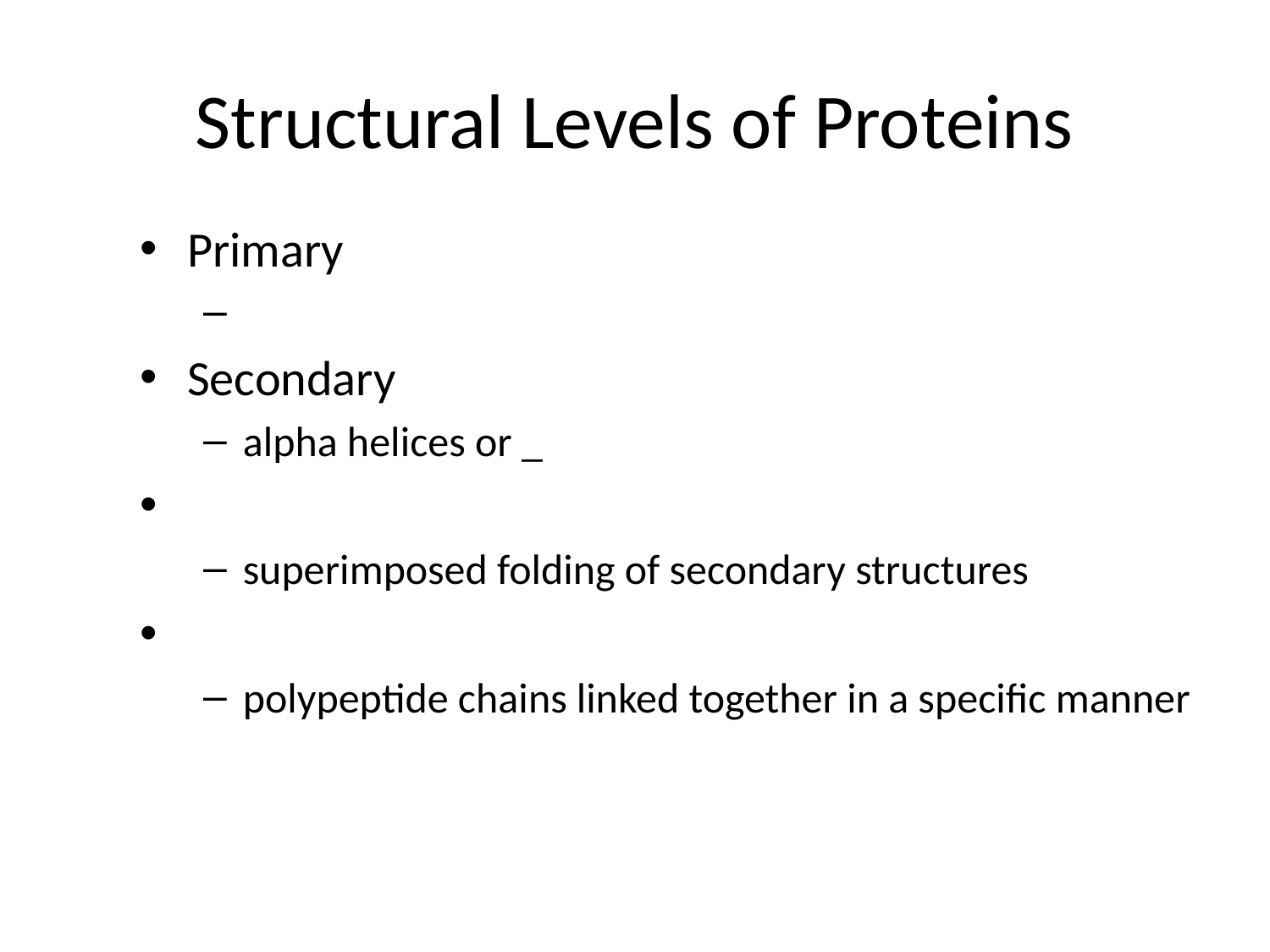

# Structural Levels of Proteins
Primary

Secondary
alpha helices or _

superimposed folding of secondary structures

polypeptide chains linked together in a specific manner